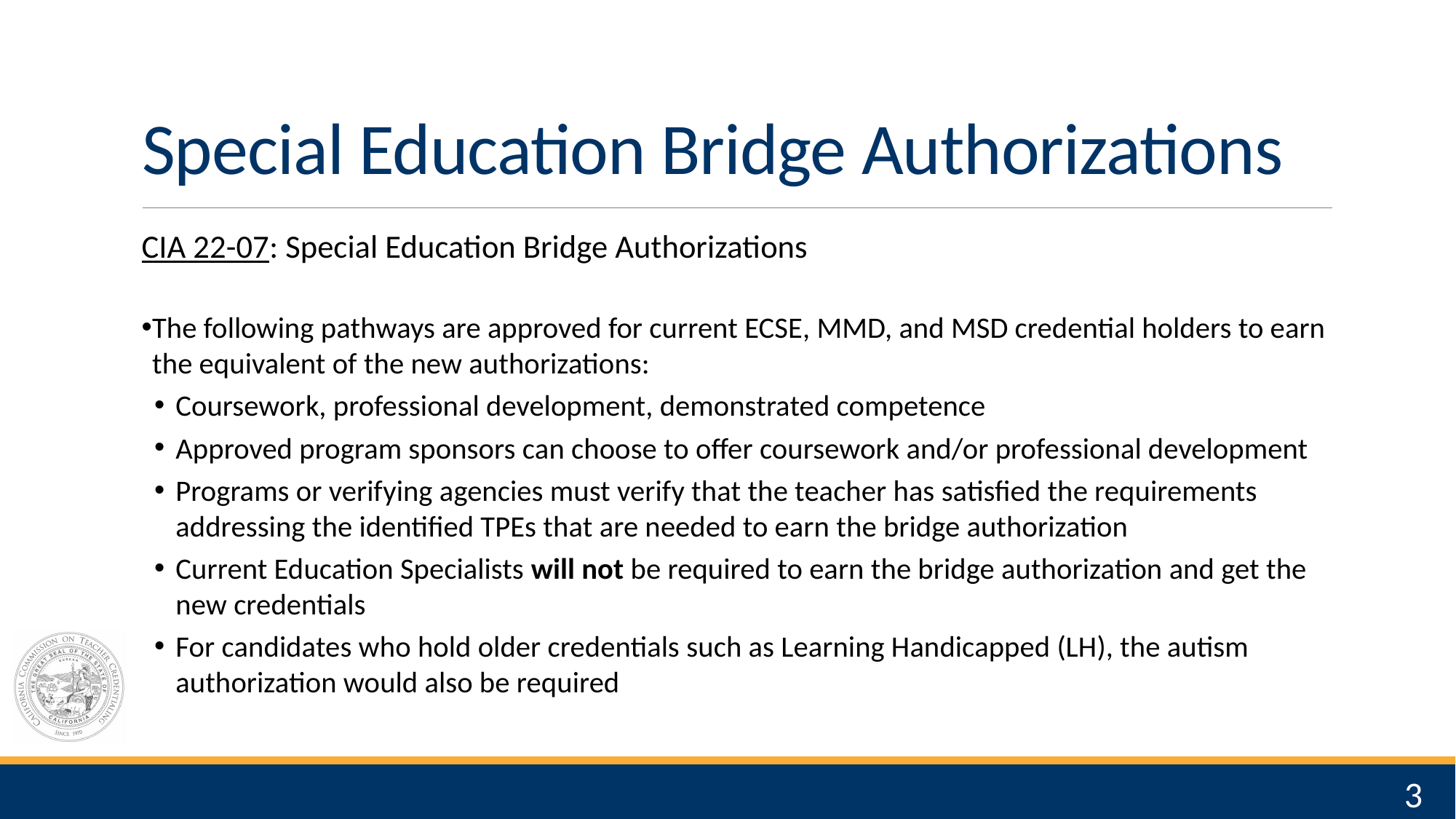

# Special Education Bridge Authorizations
CIA 22-07: Special Education Bridge Authorizations

The following pathways are approved for current ECSE, MMD, and MSD credential holders to earn the equivalent of the new authorizations:
Coursework, professional development, demonstrated competence
Approved program sponsors can choose to offer coursework and/or professional development
Programs or verifying agencies must verify that the teacher has satisfied the requirements addressing the identified TPEs that are needed to earn the bridge authorization
Current Education Specialists will not be required to earn the bridge authorization and get the new credentials
For candidates who hold older credentials such as Learning Handicapped (LH), the autism authorization would also be required

3